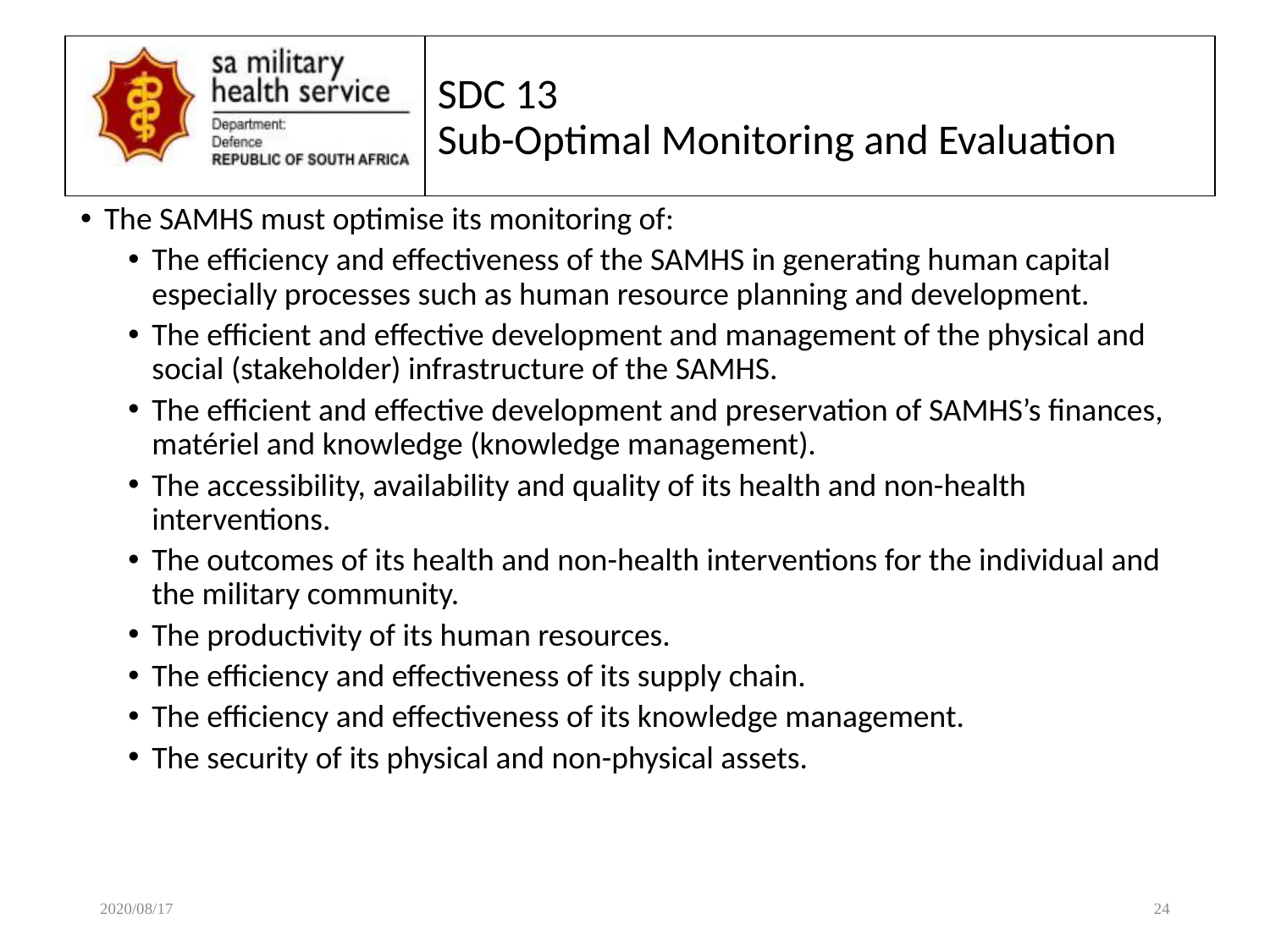

# SDC 13 Sub-Optimal Monitoring and Evaluation
The SAMHS must optimise its monitoring of:
The efficiency and effectiveness of the SAMHS in generating human capital especially processes such as human resource planning and development.
The efficient and effective development and management of the physical and social (stakeholder) infrastructure of the SAMHS.
The efficient and effective development and preservation of SAMHS’s finances, matériel and knowledge (knowledge management).
The accessibility, availability and quality of its health and non-health interventions.
The outcomes of its health and non-health interventions for the individual and the military community.
The productivity of its human resources.
The efficiency and effectiveness of its supply chain.
The efficiency and effectiveness of its knowledge management.
The security of its physical and non-physical assets.

2020/08/17
24